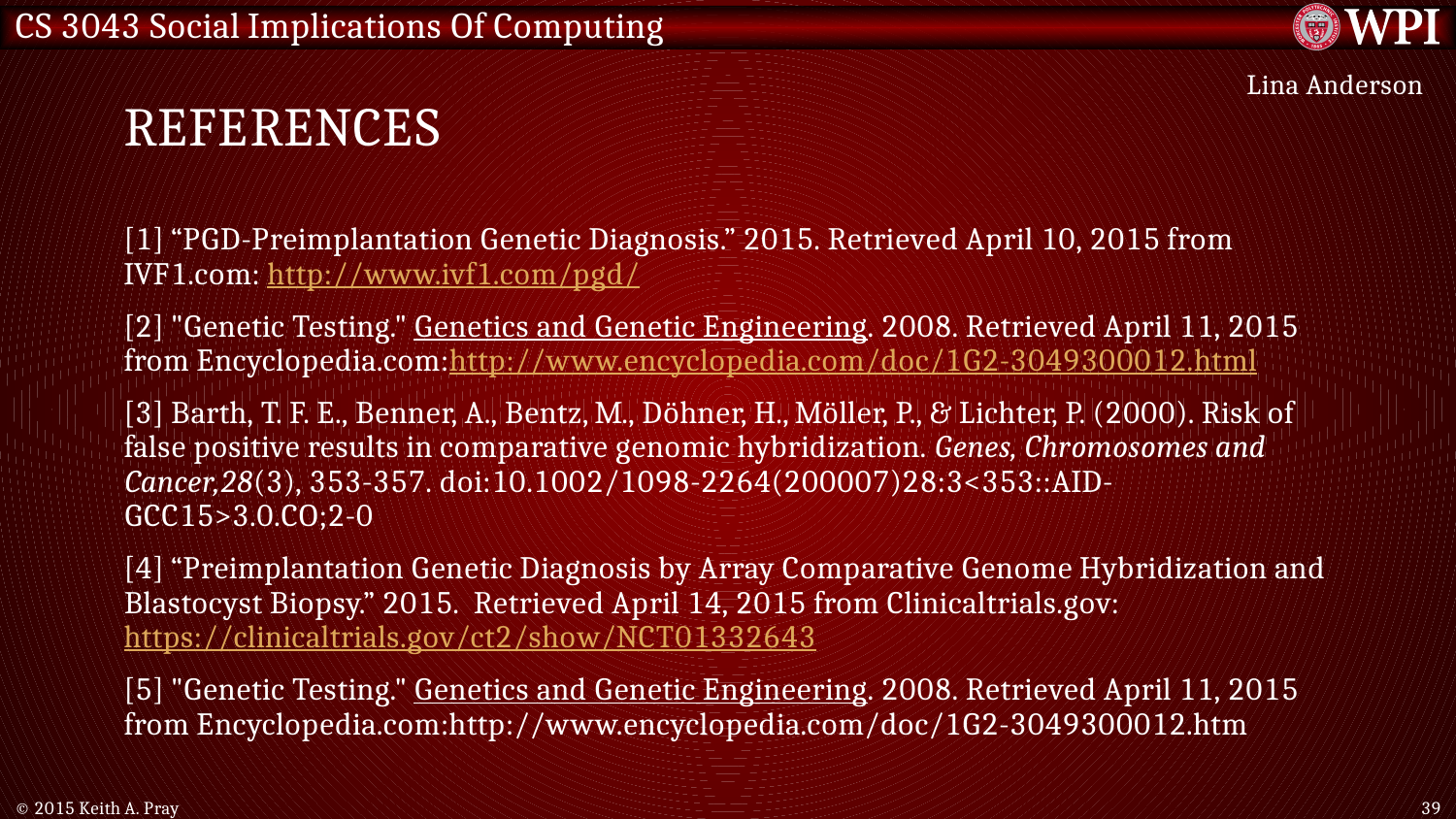

# References
Lina Anderson
[1] “PGD-Preimplantation Genetic Diagnosis.” 2015. Retrieved April 10, 2015 from IVF1.com: http://www.ivf1.com/pgd/
[2] "Genetic Testing." Genetics and Genetic Engineering. 2008. Retrieved April 11, 2015 from Encyclopedia.com:http://www.encyclopedia.com/doc/1G2-3049300012.html
[3] Barth, T. F. E., Benner, A., Bentz, M., Döhner, H., Möller, P., & Lichter, P. (2000). Risk of false positive results in comparative genomic hybridization. Genes, Chromosomes and Cancer,28(3), 353-357. doi:10.1002/1098-2264(200007)28:3<353::AID-GCC15>3.0.CO;2-0
[4] “Preimplantation Genetic Diagnosis by Array Comparative Genome Hybridization and Blastocyst Biopsy.” 2015.  Retrieved April 14, 2015 from Clinicaltrials.gov: https://clinicaltrials.gov/ct2/show/NCT01332643
[5] "Genetic Testing." Genetics and Genetic Engineering. 2008. Retrieved April 11, 2015 from Encyclopedia.com:http://www.encyclopedia.com/doc/1G2-3049300012.htm
© 2015 Keith A. Pray
39